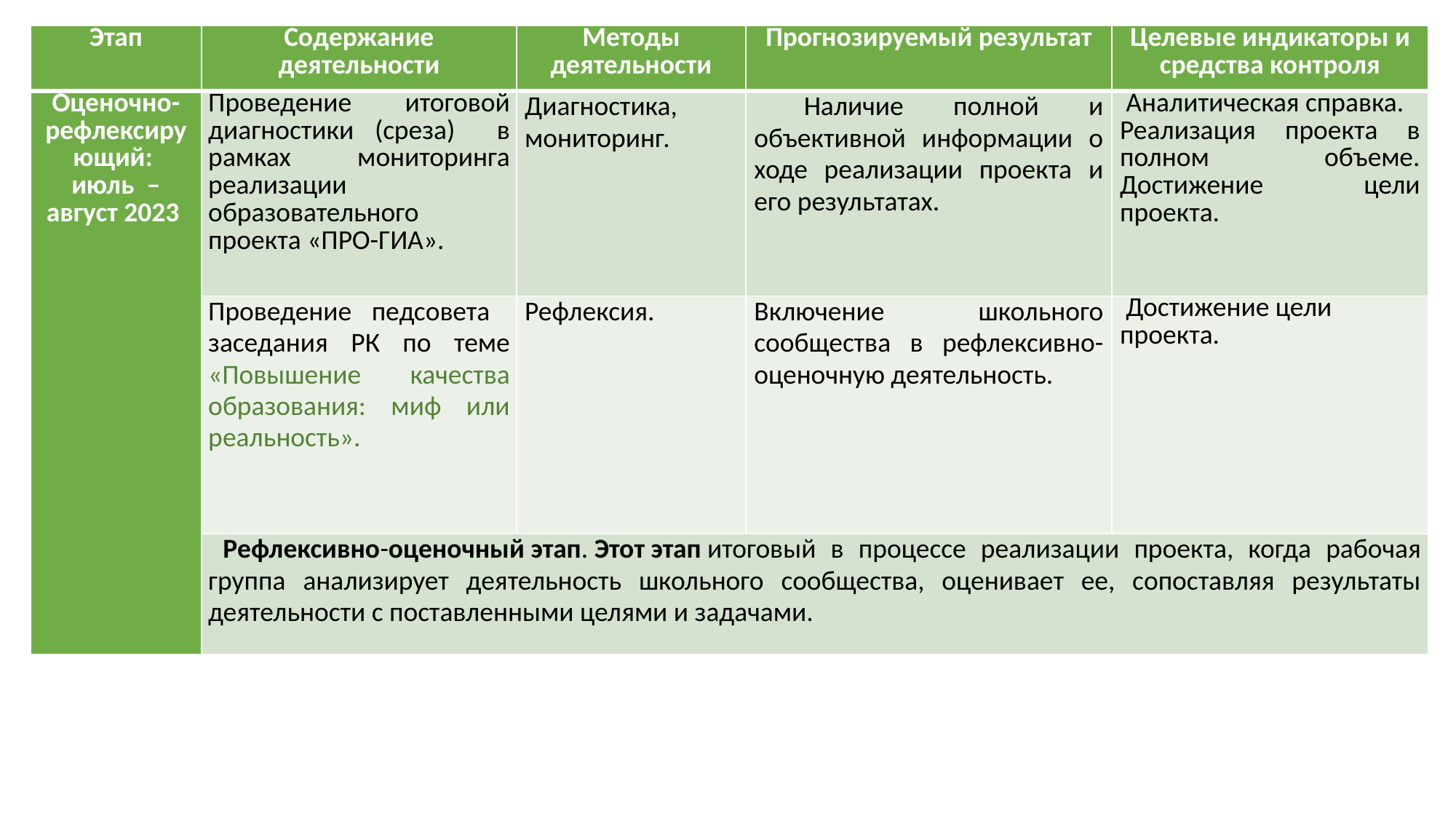

| Этап | Содержание деятельности | Методы деятельности | Прогнозируемый результат | Целевые индикаторы и средства контроля |
| --- | --- | --- | --- | --- |
| Оценочно-рефлексирующий: июль –август 2023 | Проведение итоговой диагностики (среза) в рамках мониторинга реализации образовательного проекта «ПРО-ГИА». | Диагностика, мониторинг. | Наличие полной и объективной информации о ходе реализации проекта и его результатах. | Аналитическая справка. Реализация проекта в полном объеме. Достижение цели проекта. |
|  | Проведение педсовета заседания РК по теме «Повышение качества образования: миф или реальность». | Рефлексия. | Включение школьного сообщества в рефлексивно-оценочную деятельность. | Достижение цели проекта. |
|  | Рефлексивно-оценочный этап. Этот этап итоговый в процессе реализации проекта, когда рабочая группа анализирует деятельность школьного сообщества, оценивает ее, сопоставляя результаты деятельности с поставленными целями и задачами. |  |  |  |